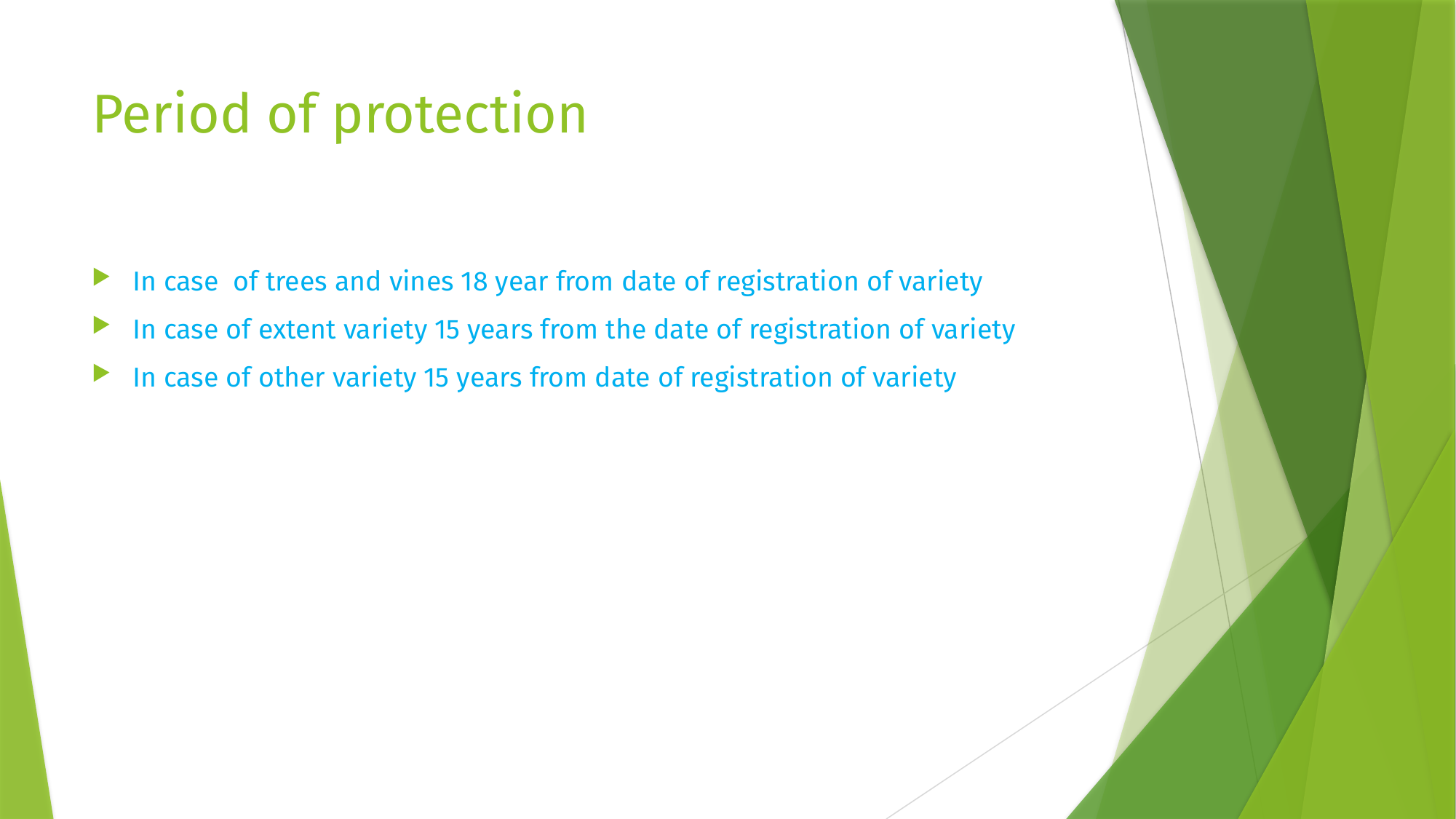

# Period of protection
In case  of trees and vines 18 year from date of registration of variety
In case of extent variety 15 years from the date of registration of variety
In case of other variety 15 years from date of registration of variety